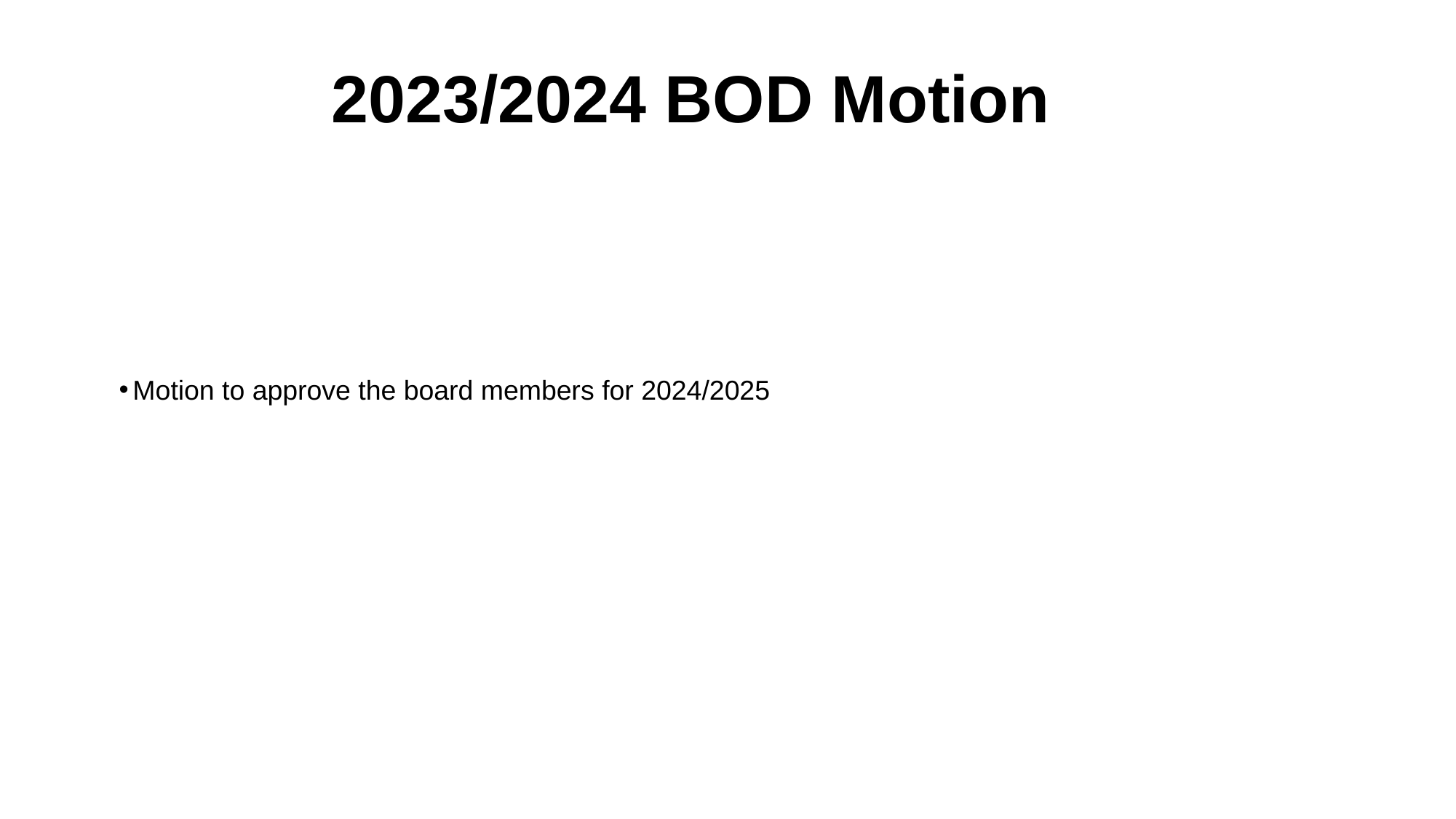

2023/2024 BOD Motion
Motion to approve the board members for 2024/2025